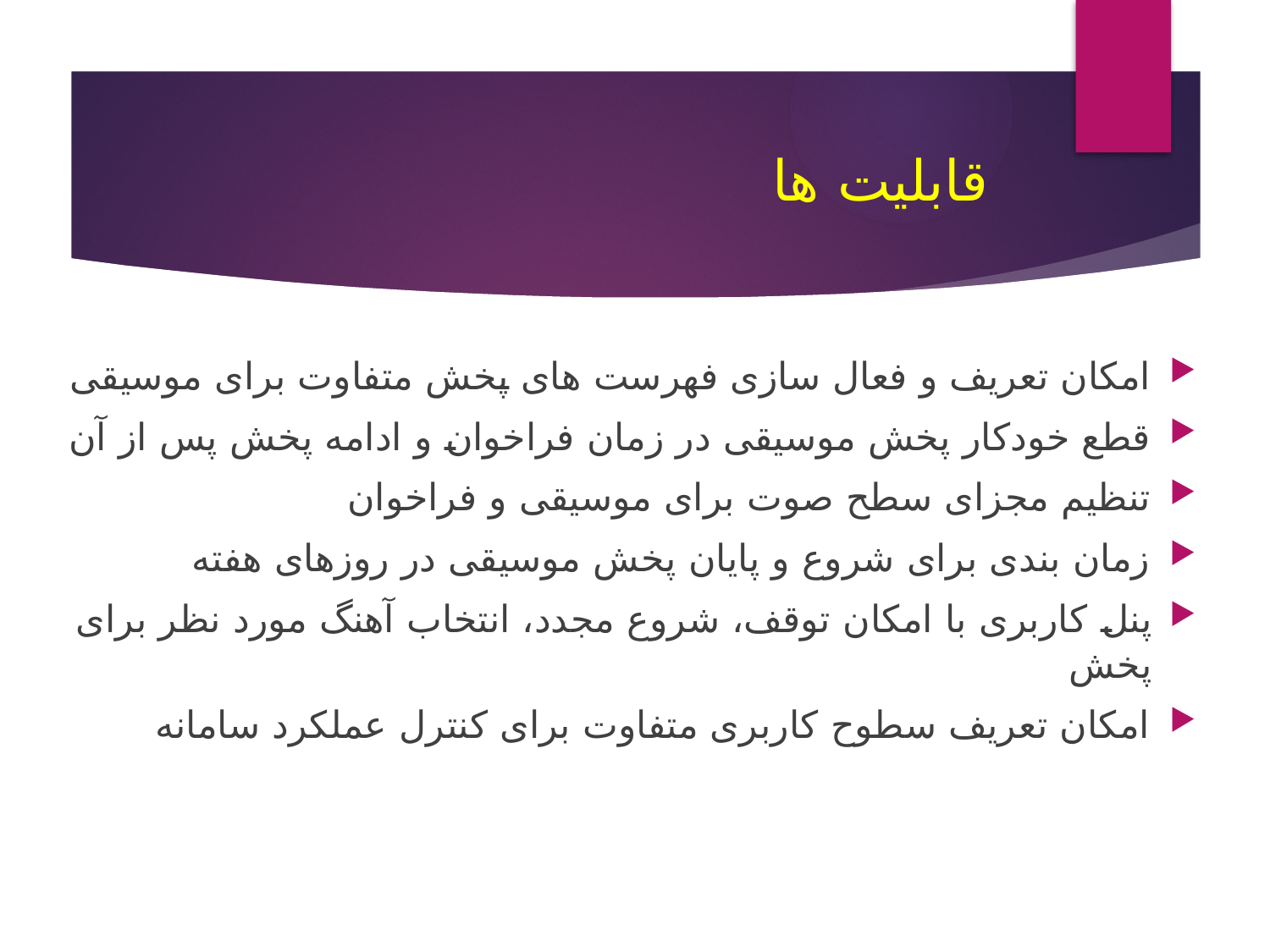

# قابلیت ها
امکان تعریف و فعال سازی فهرست های پخش متفاوت برای موسیقی
قطع خودکار پخش موسیقی در زمان فراخوان و ادامه پخش پس از آن
تنظیم مجزای سطح صوت برای موسیقی و فراخوان
زمان بندی برای شروع و پایان پخش موسیقی در روزهای هفته
پنل کاربری با امکان توقف، شروع مجدد، انتخاب آهنگ مورد نظر برای پخش
امکان تعریف سطوح کاربری متفاوت برای کنترل عملکرد سامانه